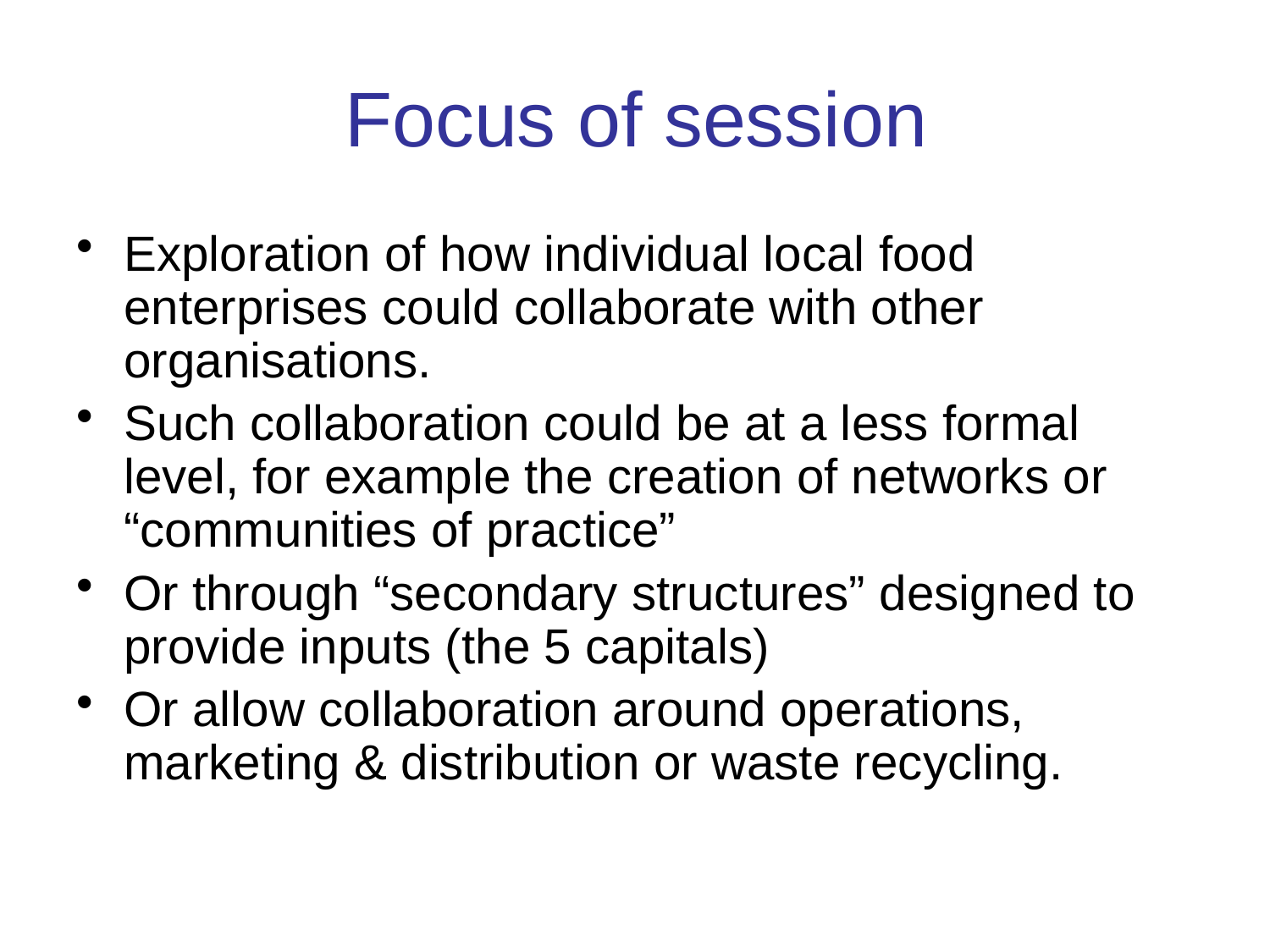

# Focus of session
Exploration of how individual local food enterprises could collaborate with other organisations.
Such collaboration could be at a less formal level, for example the creation of networks or “communities of practice”
Or through “secondary structures” designed to provide inputs (the 5 capitals)
Or allow collaboration around operations, marketing & distribution or waste recycling.